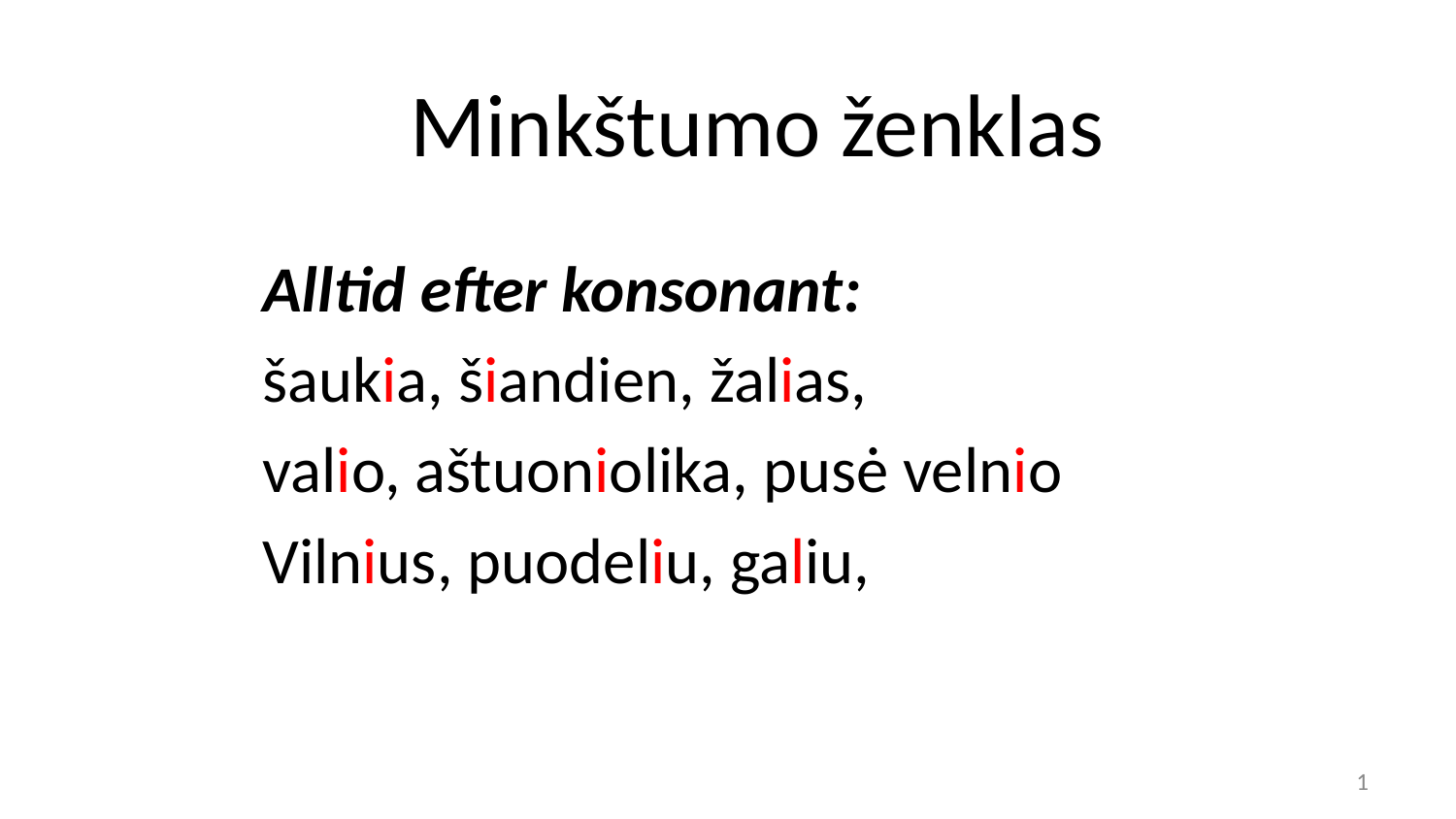

# Minkštumo ženklas
Alltid efter konsonant:
šaukia, šiandien, žalias,
valio, aštuoniolika, pusė velnio
Vilnius, puodeliu, galiu,

1